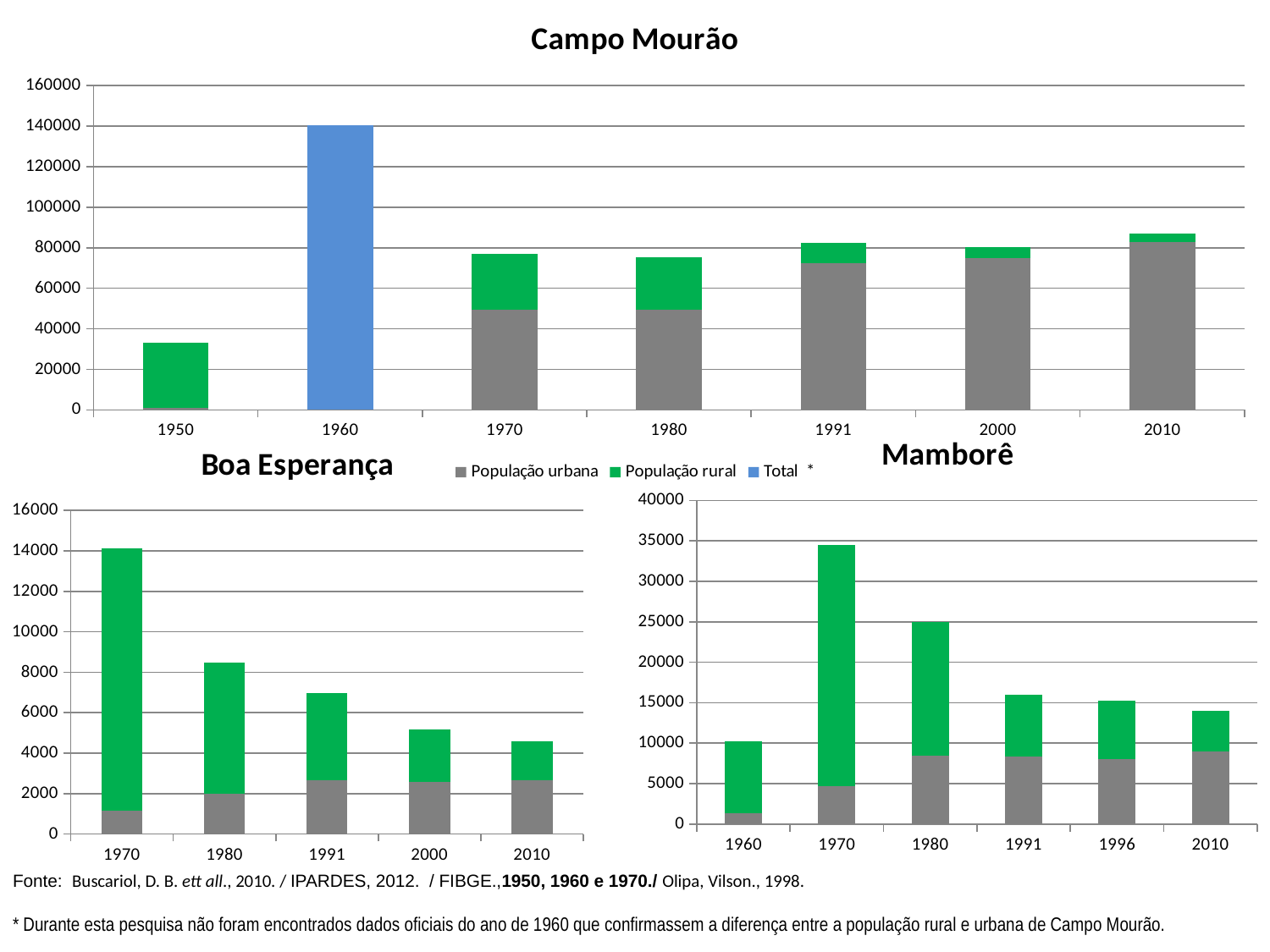

### Chart: Campo Mourão

| Category | População urbana | População rural | Total  * |
|---|---|---|---|
| 1950 | 836.0 | 32112.0 | None |
| 1960 | None | None | 140362.0 |
| 1970 | 49207.0 | 27911.0 | None |
| 1980 | 49339.0 | 26084.0 | None |
| 1991 | 72335.0 | 9983.0 | None |
| 2000 | 74754.0 | 5722.0 | None |
| 2010 | 82676.0 | 4518.0 | None |

### Chart: Mamborê

| Category | População urbana | População rural |
|---|---|---|
| 1960 | 1292.0 | 8984.0 |
| 1970 | 4735.0 | 29780.0 |
| 1980 | 8419.0 | 16561.0 |
| 1991 | 8314.0 | 7718.0 |
| 1996 | 8033.0 | 7254.0 |
| 2010 | 8988.0 | 4980.0 |

### Chart: Boa Esperança

| Category | População urbana | População rural |
|---|---|---|
| 1970 | 1135.0 | 12989.0 |
| 1980 | 1972.0 | 6515.0 |
| 1991 | 2639.0 | 4315.0 |
| 2000 | 2579.0 | 2583.0 |
| 2010 | 2640.0 | 1928.0 |
Fonte:  Buscariol, D. B. ett all., 2010. / IPARDES, 2012.  / FIBGE.,1950, 1960 e 1970./ Olipa, Vilson., 1998.

* Durante esta pesquisa não foram encontrados dados oficiais do ano de 1960 que confirmassem a diferença entre a população rural e urbana de Campo Mourão.